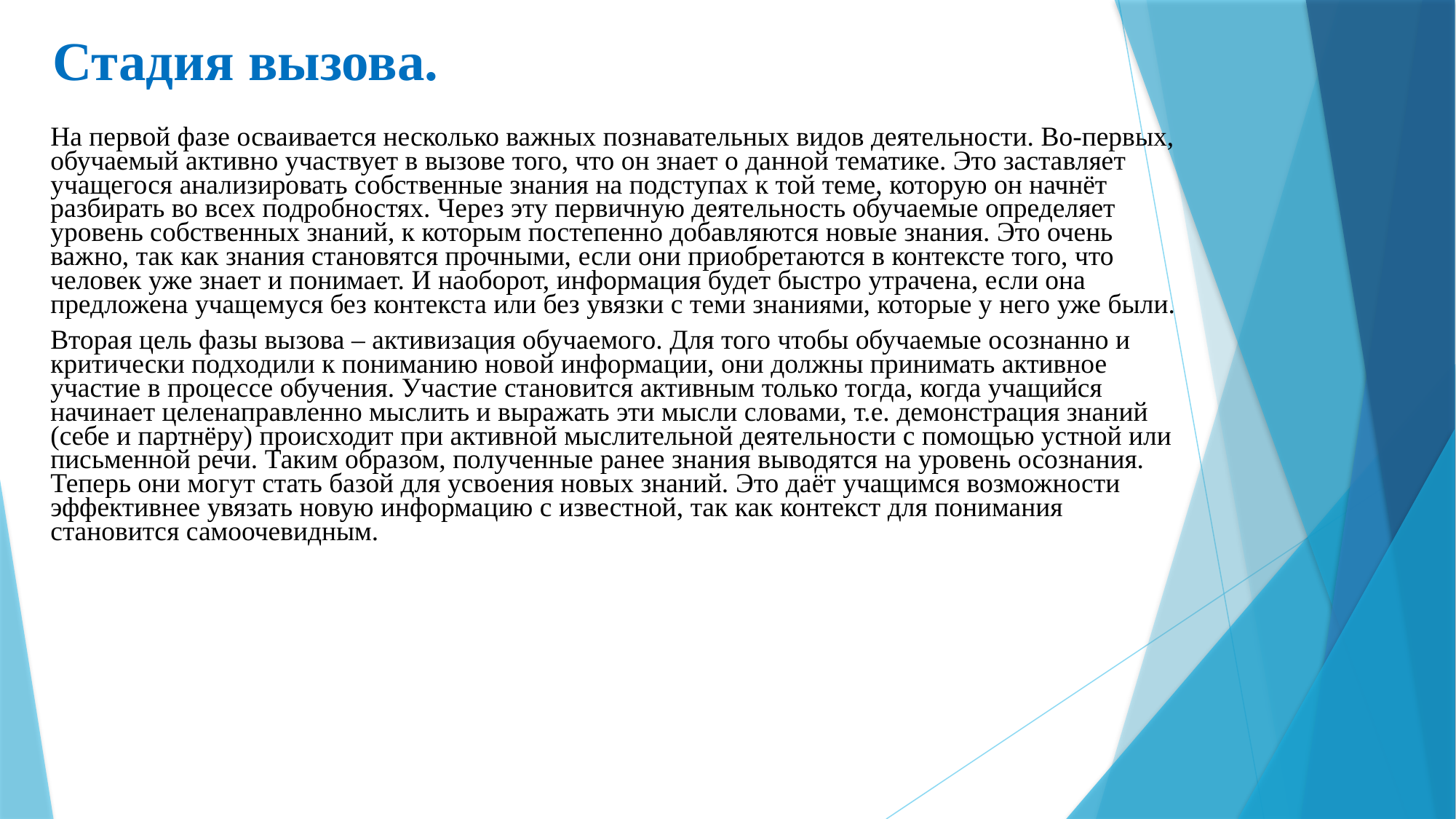

Стадия вызова.
На первой фазе осваивается несколько важных познавательных видов деятельности. Во-первых, обучаемый активно участвует в вызове того, что он знает о данной тематике. Это заставляет учащегося анализировать собственные знания на подступах к той теме, которую он начнёт разбирать во всех подробностях. Через эту первичную деятельность обучаемые определяет уровень собственных знаний, к которым постепенно добавляются новые знания. Это очень важно, так как знания становятся прочными, если они приобретаются в контексте того, что человек уже знает и понимает. И наоборот, информация будет быстро утрачена, если она предложена учащемуся без контекста или без увязки с теми знаниями, которые у него уже были.
Вторая цель фазы вызова – активизация обучаемого. Для того чтобы обучаемые осознанно и критически подходили к пониманию новой информации, они должны принимать активное участие в процессе обучения. Участие становится активным только тогда, когда учащийся начинает целенаправленно мыслить и выражать эти мысли словами, т.е. демонстрация знаний (себе и партнёру) происходит при активной мыслительной деятельности с помощью устной или письменной речи. Таким образом, полученные ранее знания выводятся на уровень осознания. Теперь они могут стать базой для усвоения новых знаний. Это даёт учащимся возможности эффективнее увязать новую информацию с известной, так как контекст для понимания становится самоочевидным.